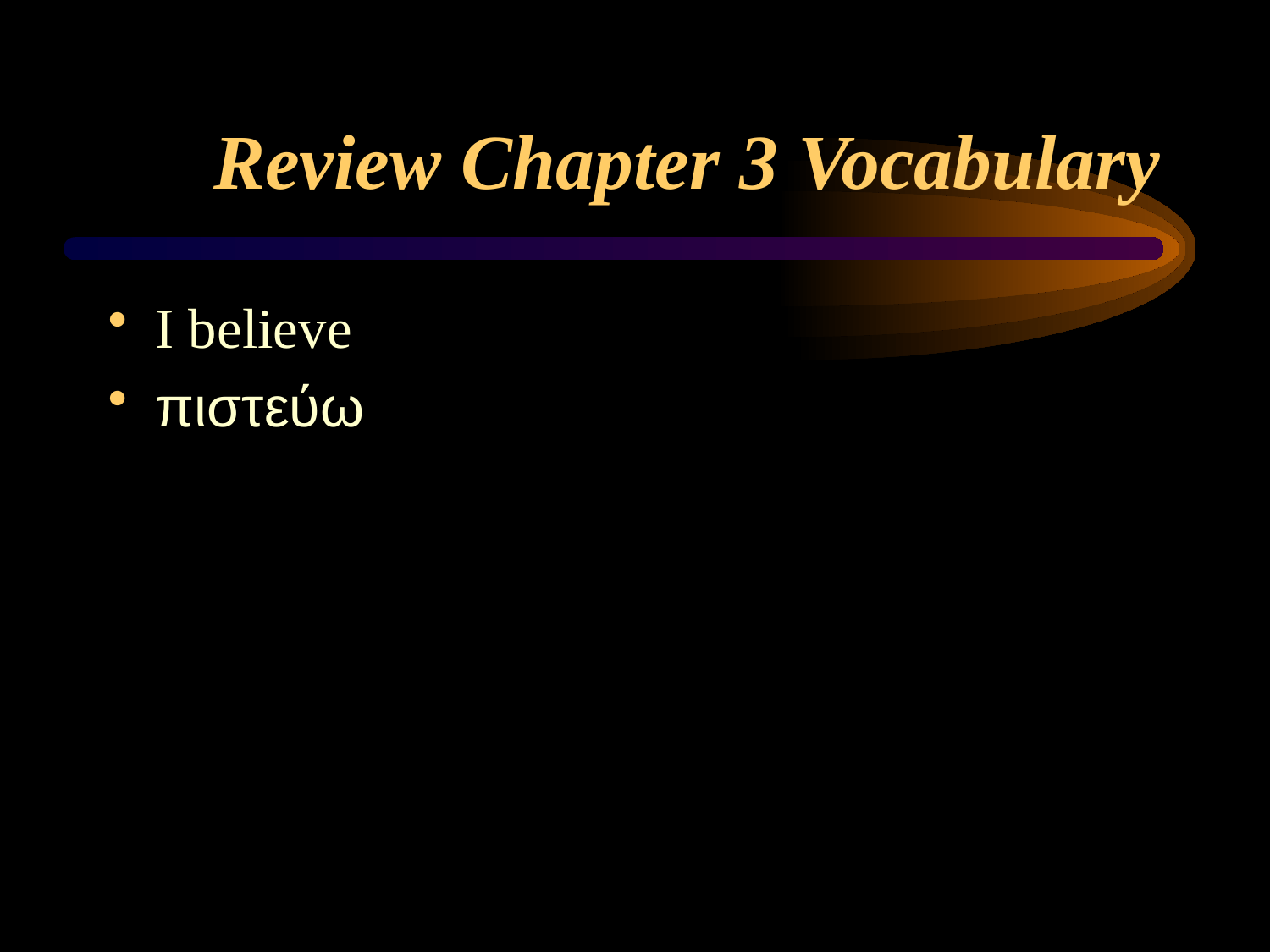

# Review Chapter 3 Vocabulary
I believe
πιστεύω